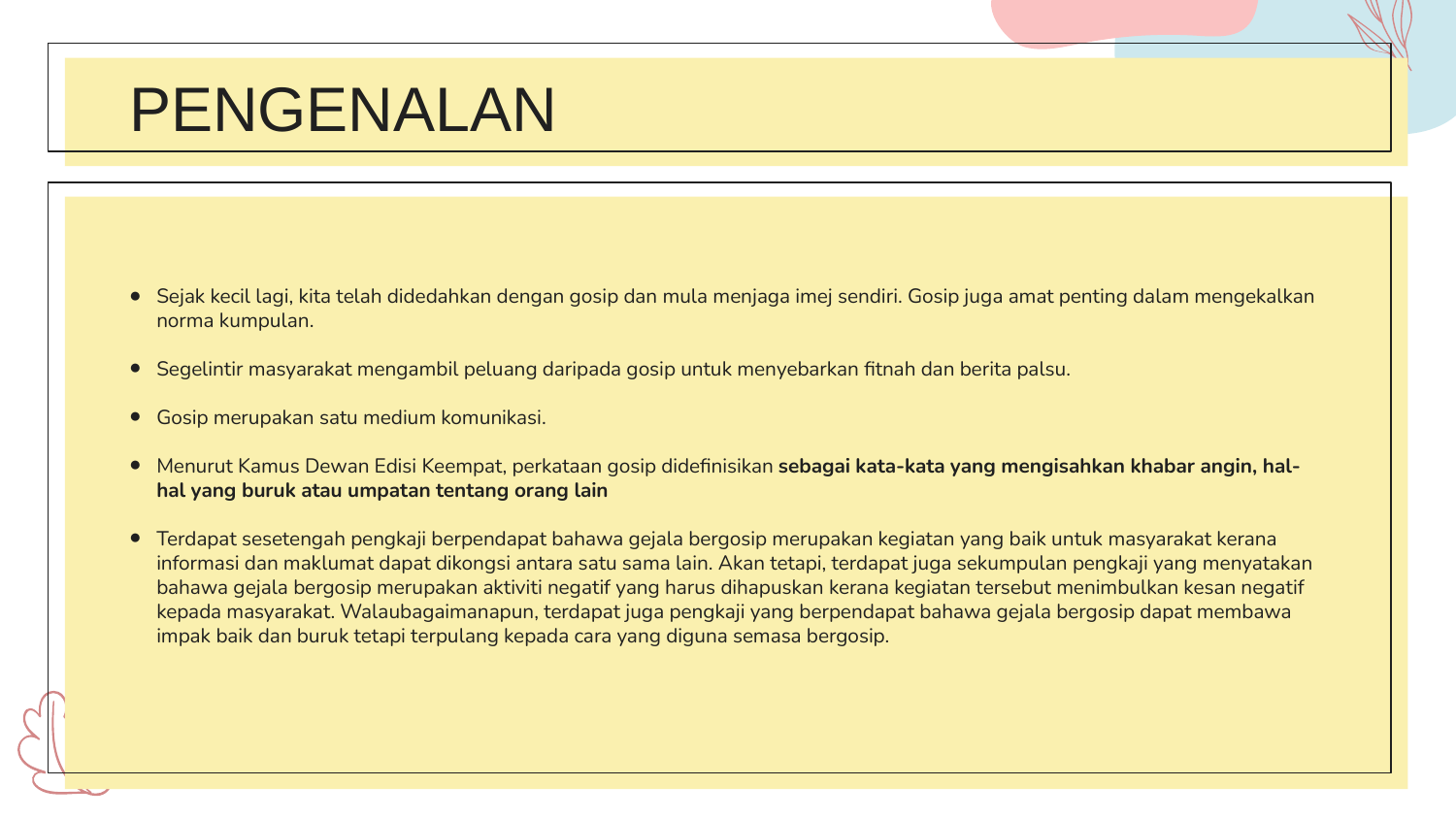

# PENGENALAN
Sejak kecil lagi, kita telah didedahkan dengan gosip dan mula menjaga imej sendiri. Gosip juga amat penting dalam mengekalkan norma kumpulan.

Segelintir masyarakat mengambil peluang daripada gosip untuk menyebarkan fitnah dan berita palsu.

Gosip merupakan satu medium komunikasi.

Menurut Kamus Dewan Edisi Keempat, perkataan gosip didefinisikan sebagai kata-kata yang mengisahkan khabar angin, hal-hal yang buruk atau umpatan tentang orang lain

Terdapat sesetengah pengkaji berpendapat bahawa gejala bergosip merupakan kegiatan yang baik untuk masyarakat kerana informasi dan maklumat dapat dikongsi antara satu sama lain. Akan tetapi, terdapat juga sekumpulan pengkaji yang menyatakan bahawa gejala bergosip merupakan aktiviti negatif yang harus dihapuskan kerana kegiatan tersebut menimbulkan kesan negatif kepada masyarakat. Walaubagaimanapun, terdapat juga pengkaji yang berpendapat bahawa gejala bergosip dapat membawa impak baik dan buruk tetapi terpulang kepada cara yang diguna semasa bergosip.